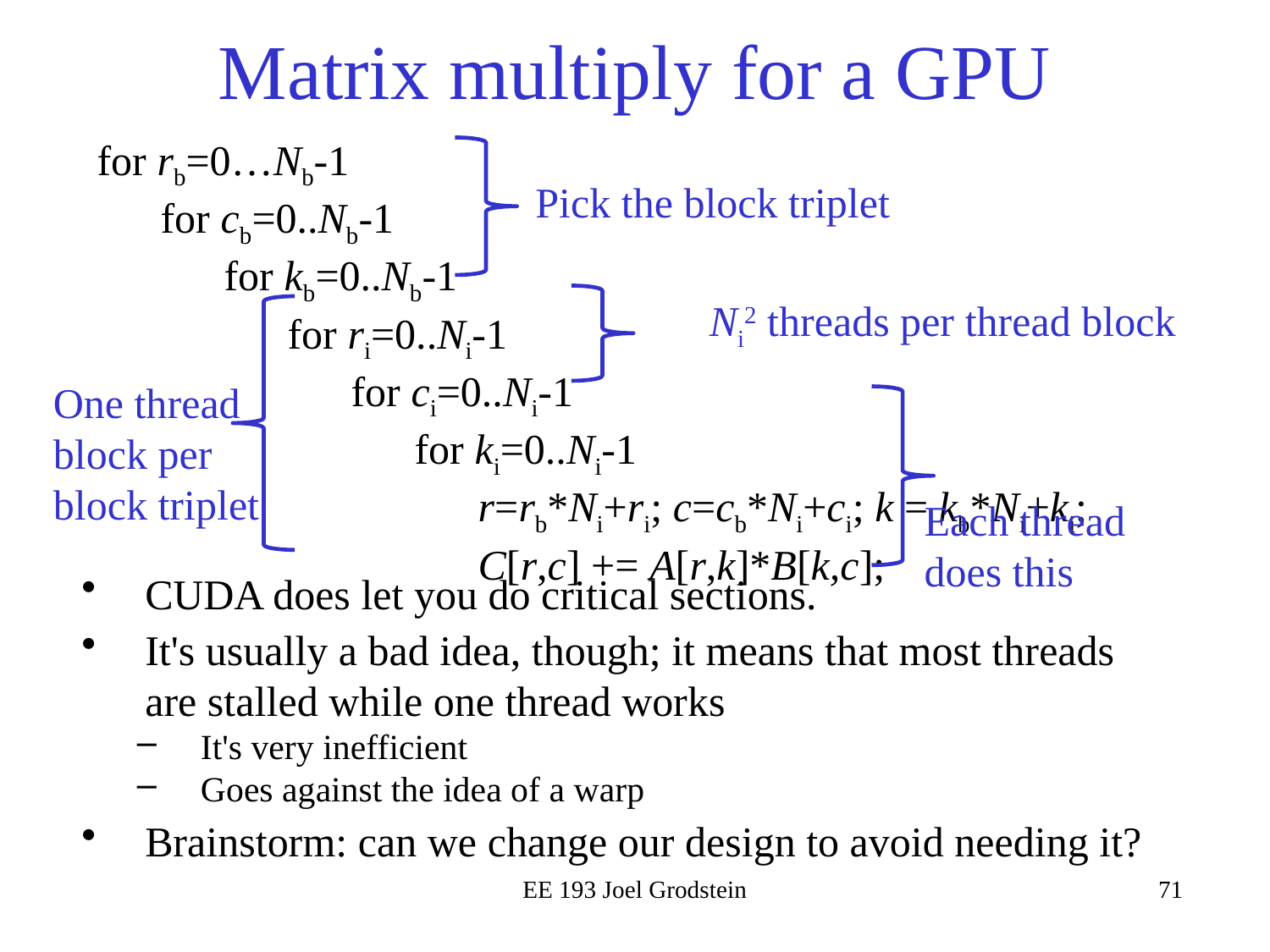

# Matrix multiply for a GPU
for rb=0…Nb-1
for cb=0..Nb-1
for kb=0..Nb-1
for ri=0..Ni-1
for ci=0..Ni-1
for ki=0..Ni-1
r=rb*Ni+ri; c=cb*Ni+ci; k = kb*Ni+ki;
C[r,c] += A[r,k]*B[k,c];

Pick the block triplet

Ni2 threads per thread block

One thread block per block triplet

Each thread does this
CUDA does let you do critical sections.
It's usually a bad idea, though; it means that most threads are stalled while one thread works
It's very inefficient
Goes against the idea of a warp
Brainstorm: can we change our design to avoid needing it?
EE 193 Joel Grodstein